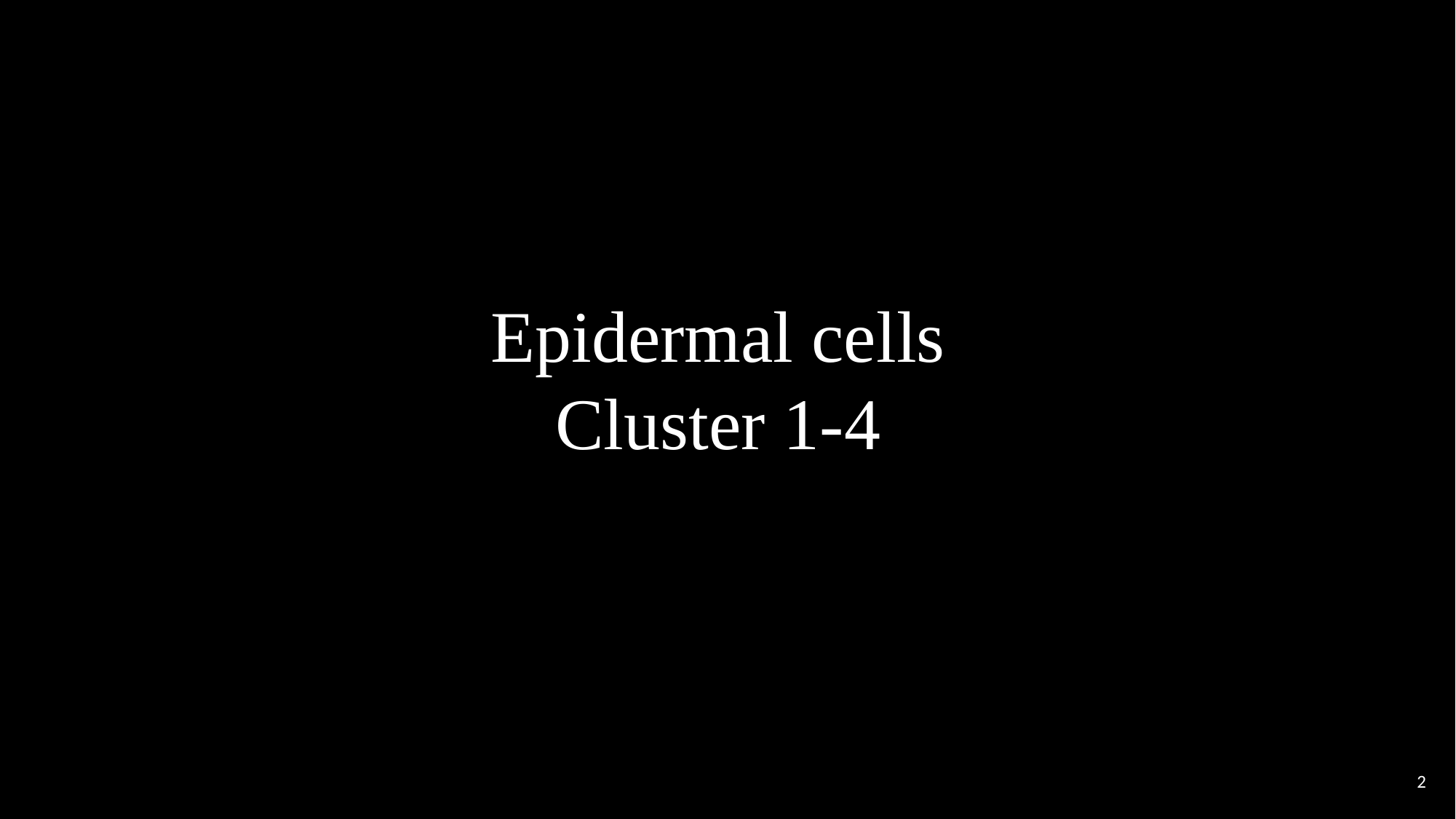

Molecular Cartography Master List
Epidermal cells
Cluster 1-4
2